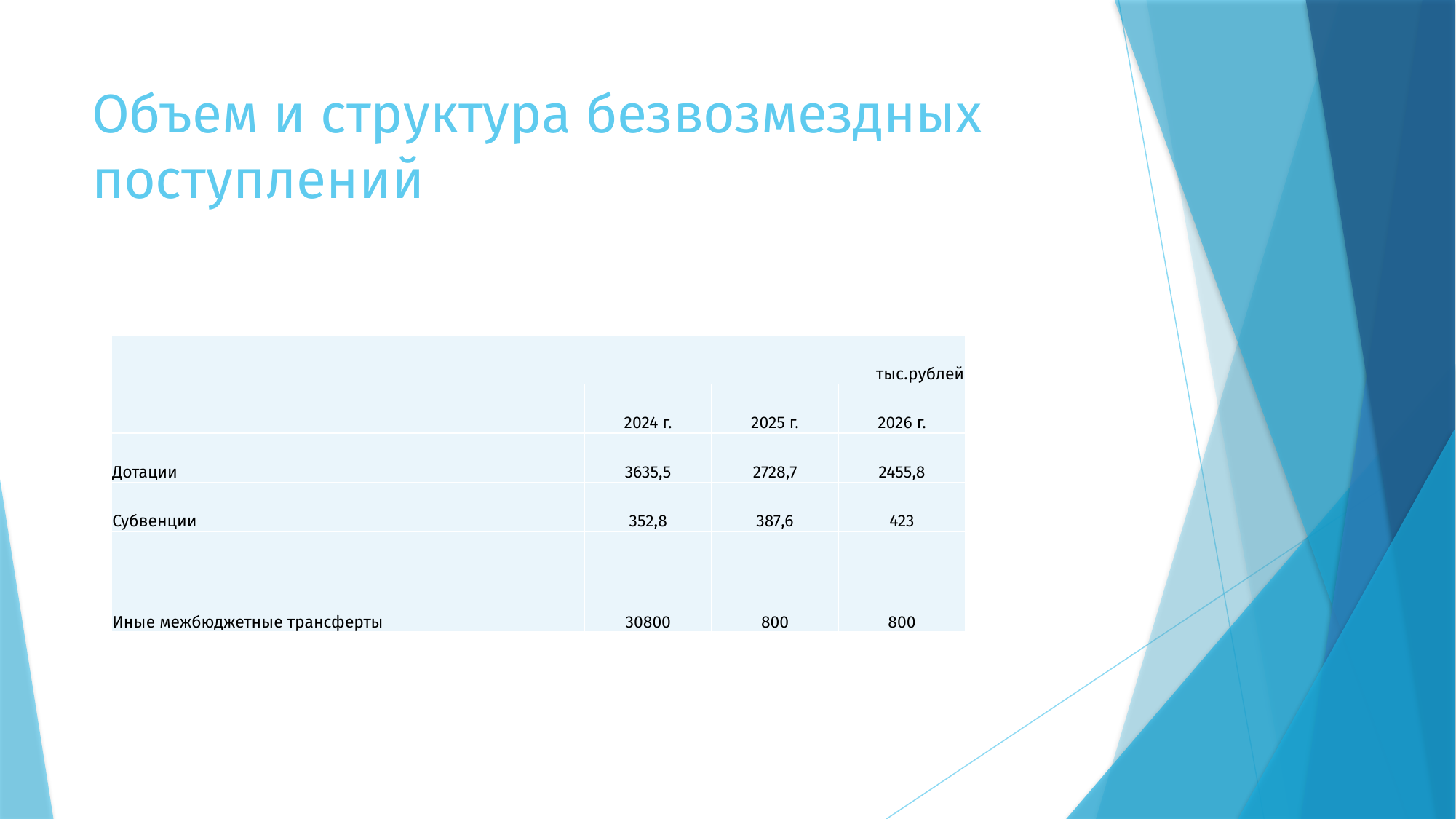

# Объем и структура безвозмездных поступлений
| тыс.рублей |  |  |  |
| --- | --- | --- | --- |
|  | 2024 г. | 2025 г. | 2026 г. |
| Дотации | 3635,5 | 2728,7 | 2455,8 |
| Субвенции | 352,8 | 387,6 | 423 |
| Иные межбюджетные трансферты | 30800 | 800 | 800 |